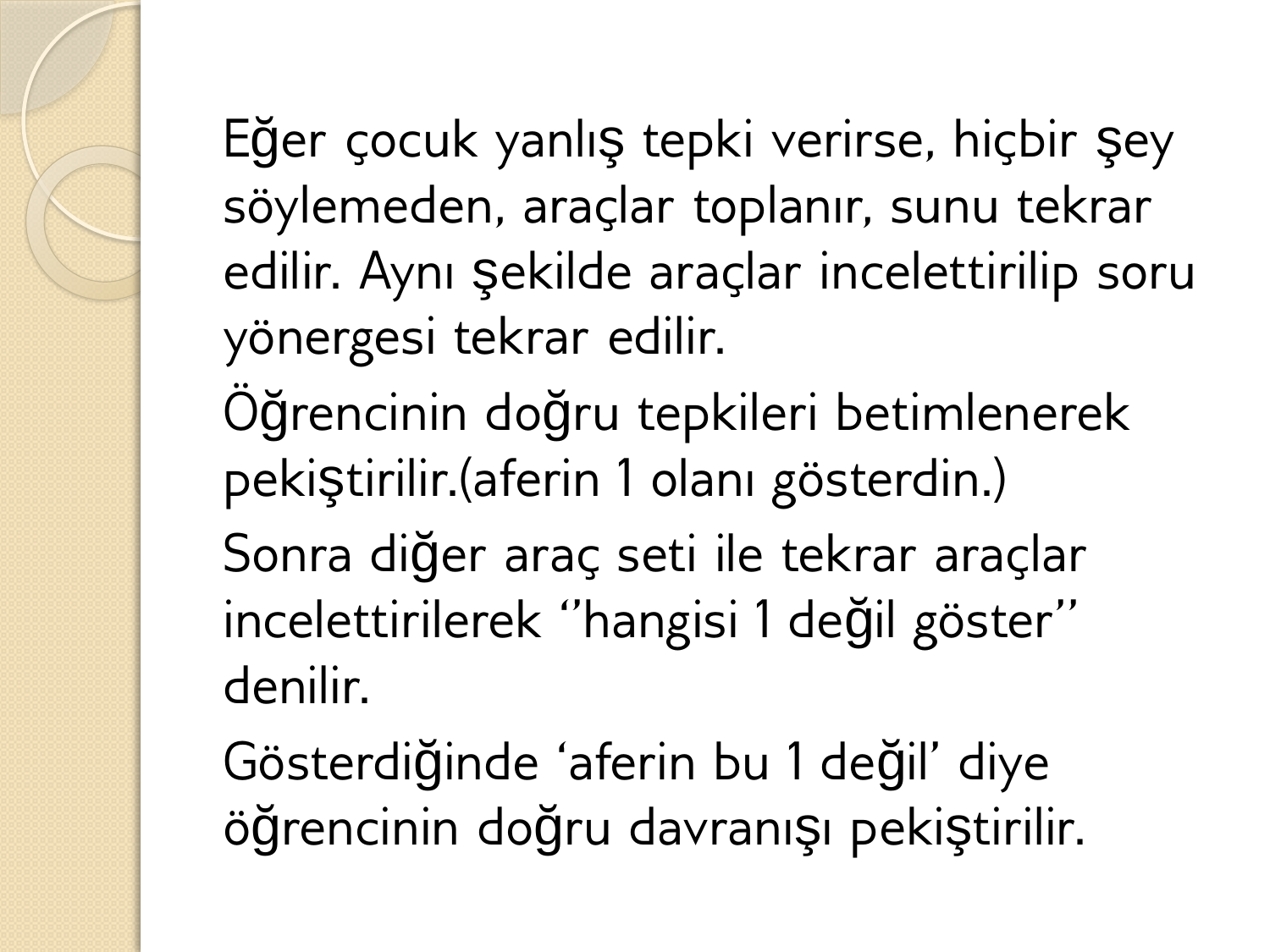

#
Eğer çocuk yanlış tepki verirse, hiçbir şey söylemeden, araçlar toplanır, sunu tekrar edilir. Aynı şekilde araçlar incelettirilip soru yönergesi tekrar edilir.
Öğrencinin doğru tepkileri betimlenerek pekiştirilir.(aferin 1 olanı gösterdin.)
Sonra diğer araç seti ile tekrar araçlar incelettirilerek ‘’hangisi 1 değil göster’’ denilir.
Gösterdiğinde ‘aferin bu 1 değil’ diye öğrencinin doğru davranışı pekiştirilir.